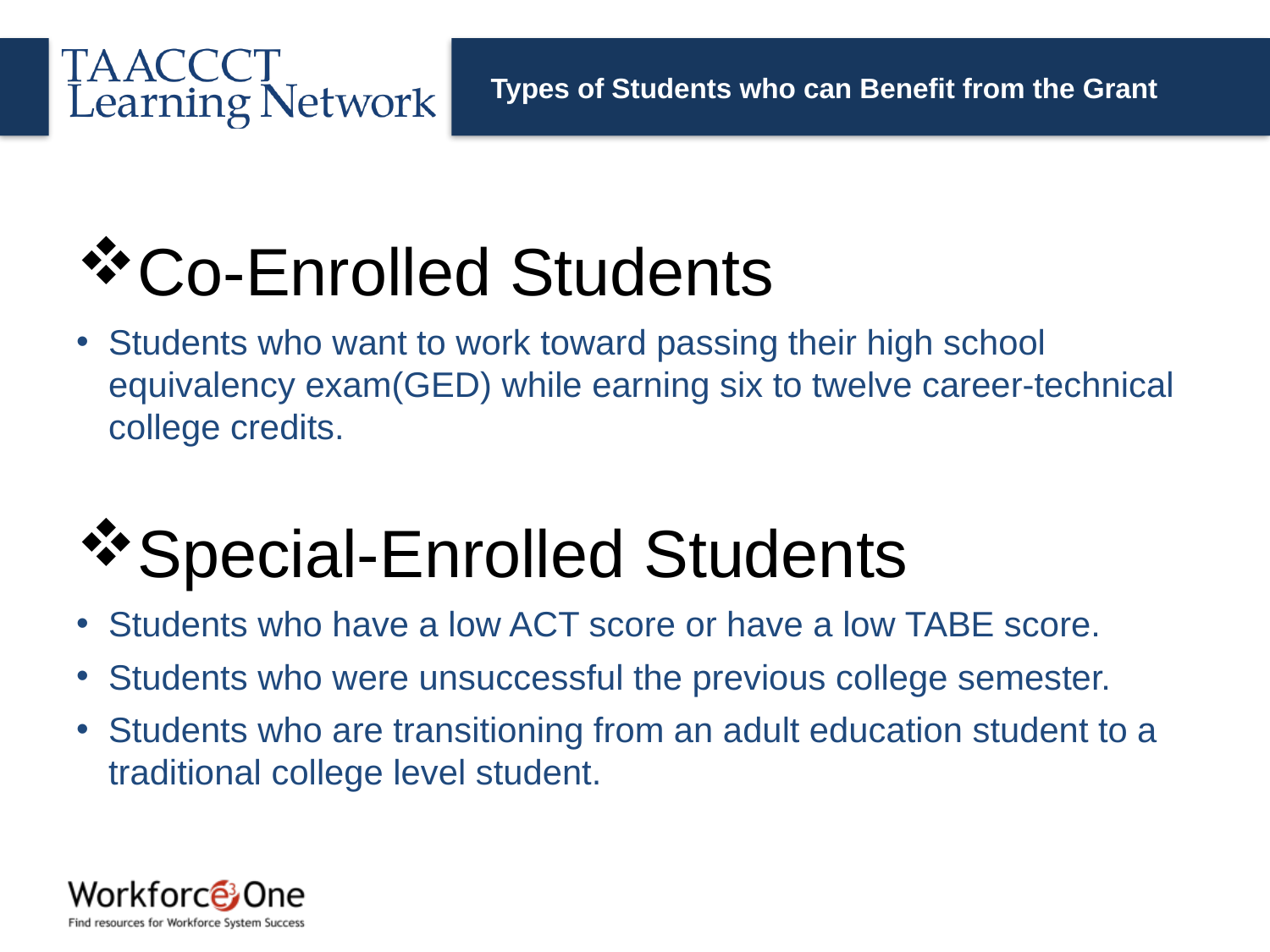

# Types of Students who can Benefit from the Grant
Co-Enrolled Students
Students who want to work toward passing their high school equivalency exam(GED) while earning six to twelve career-technical college credits.

Special-Enrolled Students
Students who have a low ACT score or have a low TABE score.
Students who were unsuccessful the previous college semester.
Students who are transitioning from an adult education student to a traditional college level student.